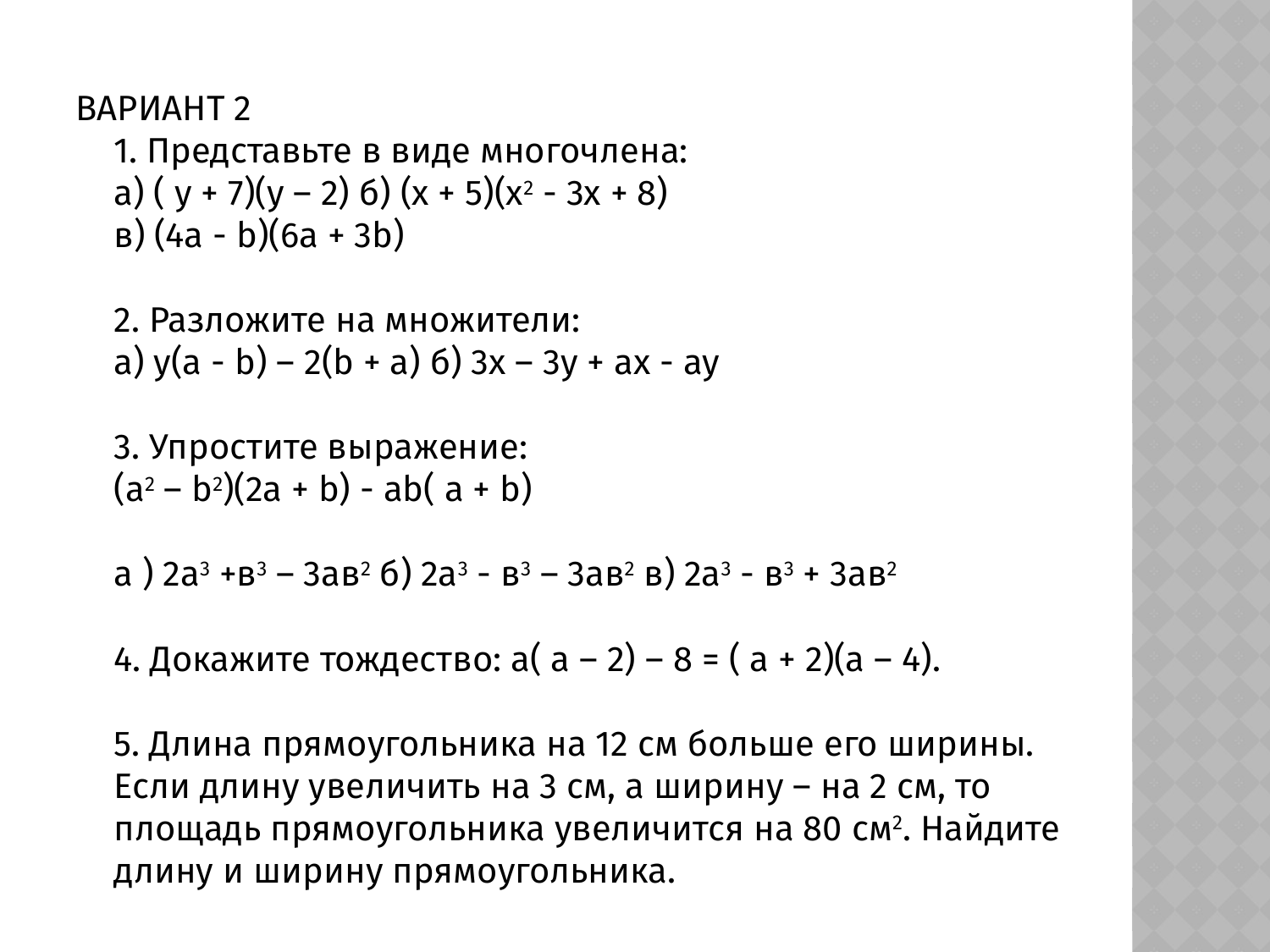

ВАРИАНТ 2 
1. Представьте в виде многочлена: 
а) ( у + 7)(у – 2) б) (х + 5)(х2 - 3х + 8) 
в) (4а - b)(6а + 3b) 
2. Разложите на множители: 
а) у(а - b) – 2(b + а) б) 3х – 3у + ах - ау 
3. Упростите выражение: 
(а2 – b2)(2а + b) - аb( а + b) 
а ) 2а3 +в3 – 3ав2 б) 2а3 - в3 – 3ав2 в) 2а3 - в3 + 3ав2 
4. Докажите тождество: а( а – 2) – 8 = ( а + 2)(а – 4). 
5. Длина прямоугольника на 12 см больше его ширины. Если длину увеличить на 3 см, а ширину – на 2 см, то площадь прямоугольника увеличится на 80 см2. Найдите длину и ширину прямоугольника.